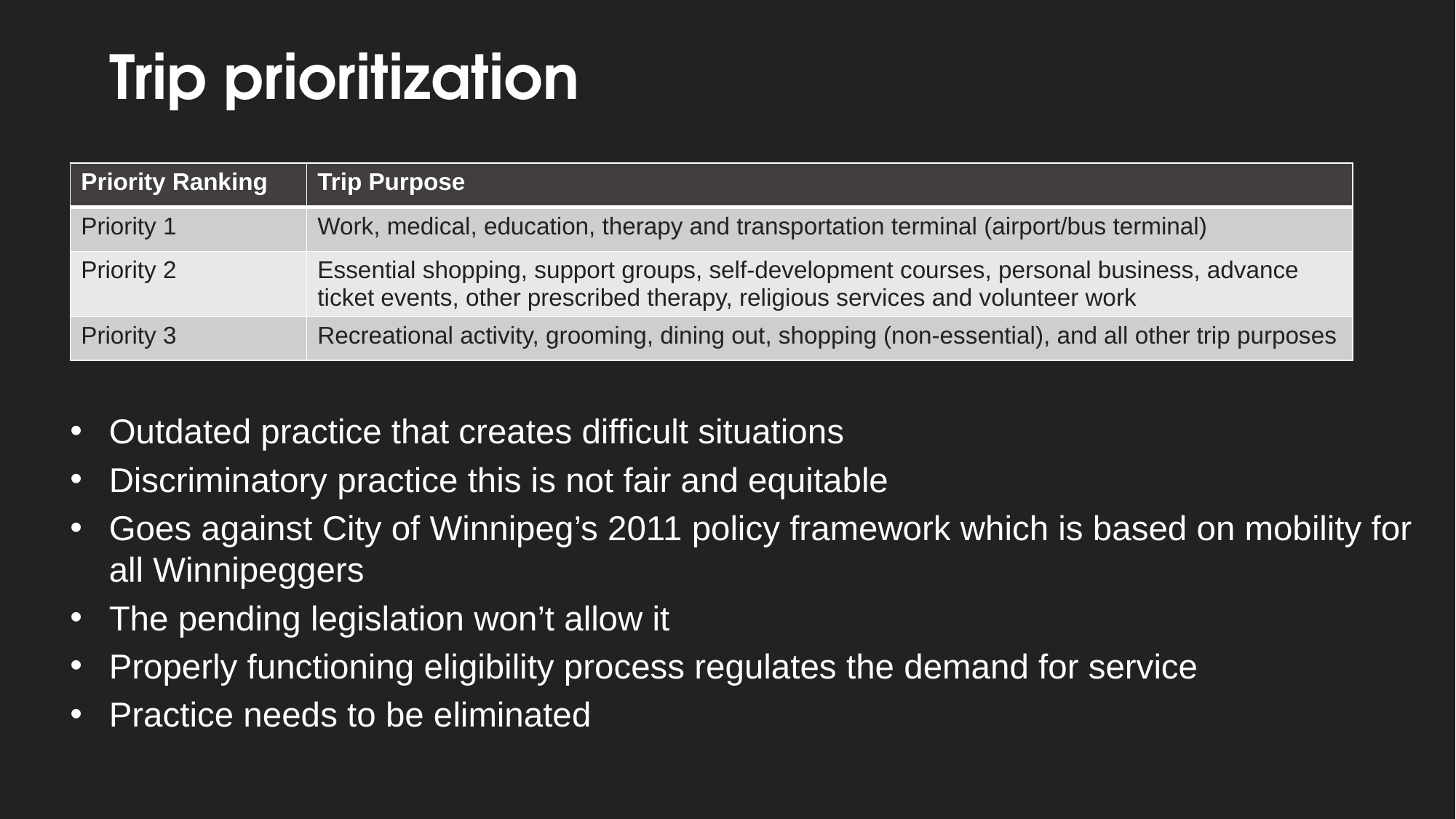

# Trip prioritization
| Priority Ranking | Trip Purpose |
| --- | --- |
| Priority 1 | Work, medical, education, therapy and transportation terminal (airport/bus terminal) |
| Priority 2 | Essential shopping, support groups, self-development courses, personal business, advance ticket events, other prescribed therapy, religious services and volunteer work |
| Priority 3 | Recreational activity, grooming, dining out, shopping (non-essential), and all other trip purposes |
Outdated practice that creates difficult situations
Discriminatory practice this is not fair and equitable
Goes against City of Winnipeg’s 2011 policy framework which is based on mobility for all Winnipeggers
The pending legislation won’t allow it
Properly functioning eligibility process regulates the demand for service
Practice needs to be eliminated